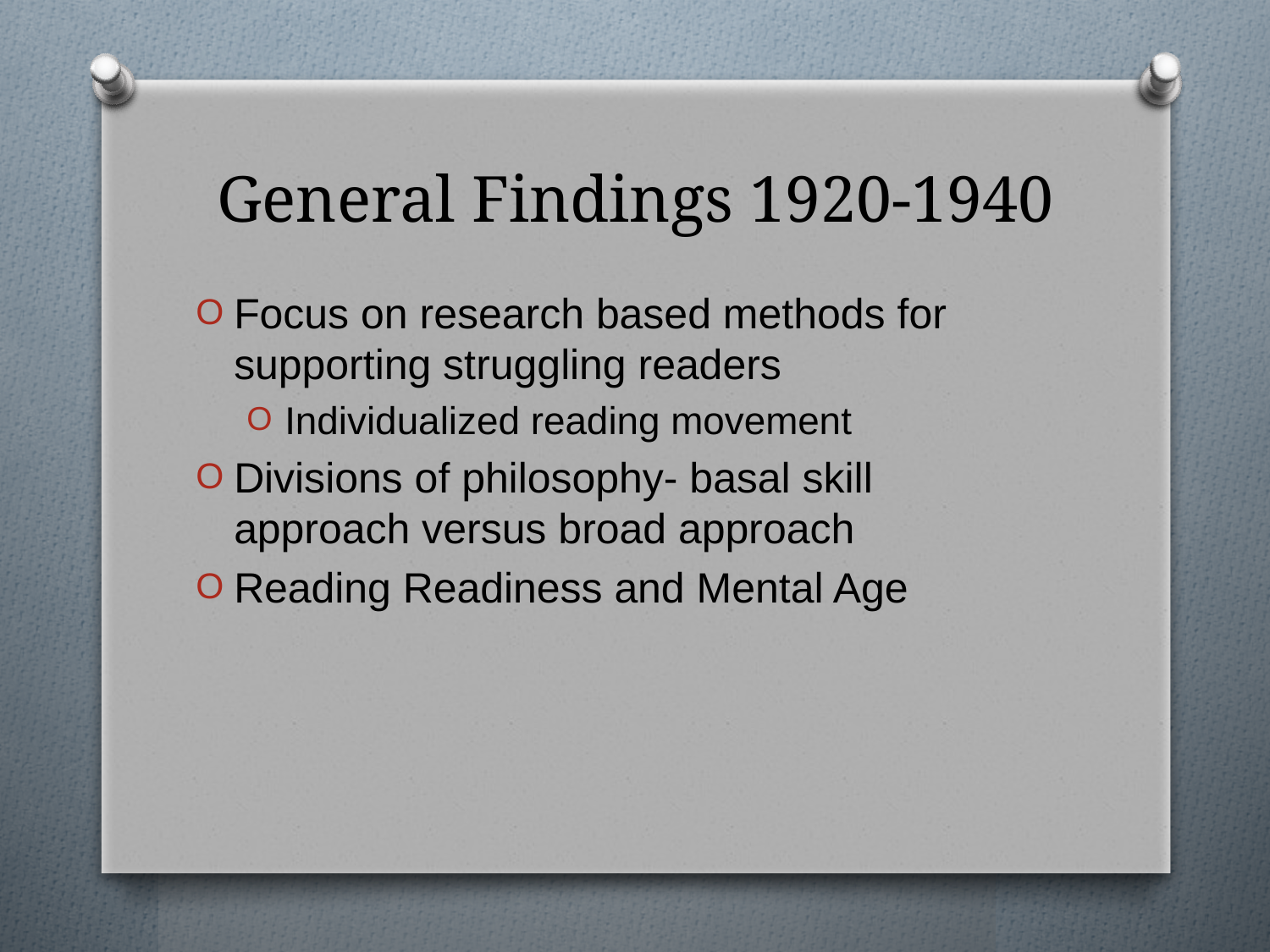

# General Findings 1920-1940
Focus on research based methods for supporting struggling readers
Individualized reading movement
Divisions of philosophy- basal skill approach versus broad approach
Reading Readiness and Mental Age